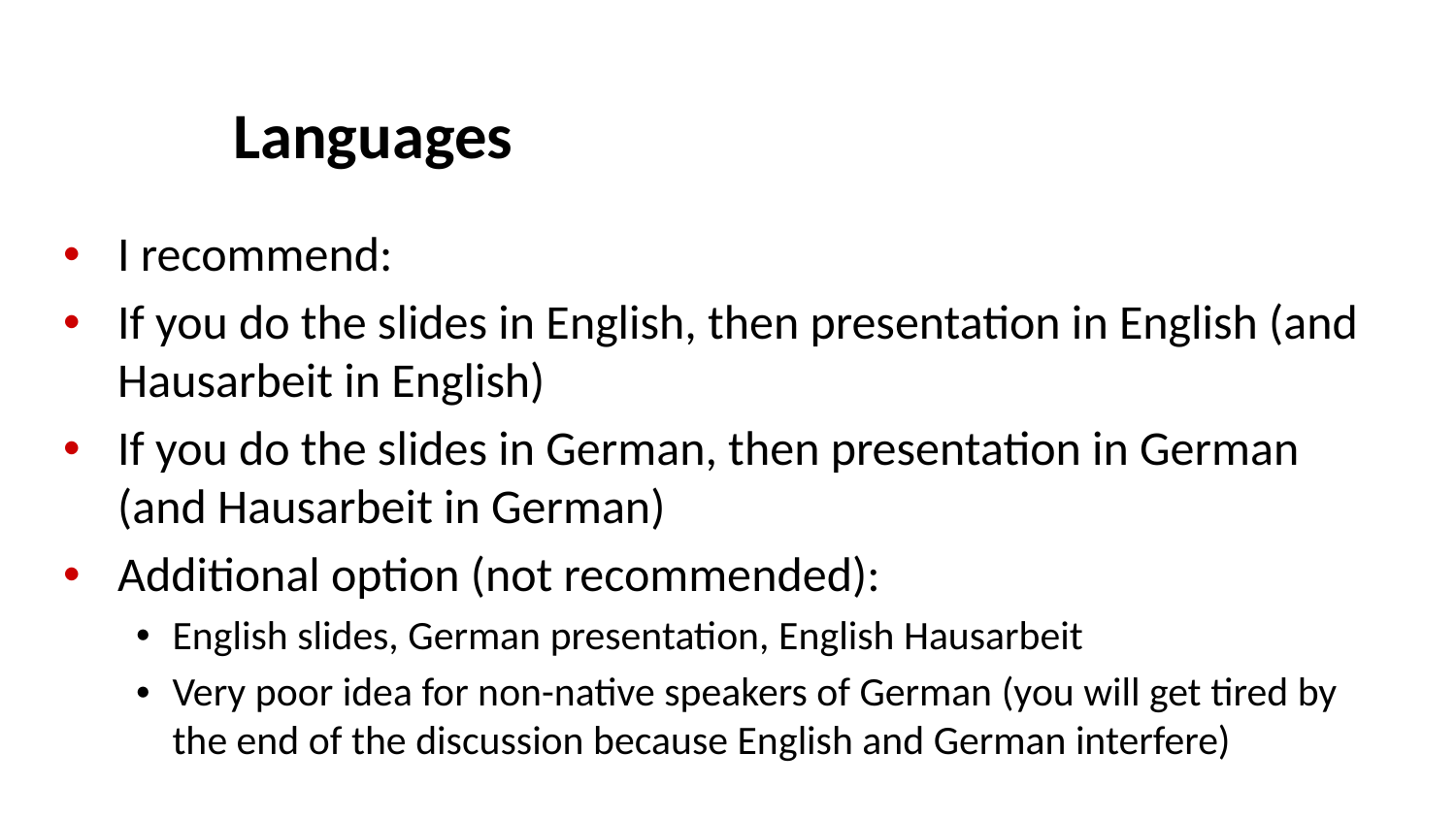

# Languages
I recommend:
If you do the slides in English, then presentation in English (and Hausarbeit in English)
If you do the slides in German, then presentation in German (and Hausarbeit in German)
Additional option (not recommended):
English slides, German presentation, English Hausarbeit
Very poor idea for non-native speakers of German (you will get tired by the end of the discussion because English and German interfere)